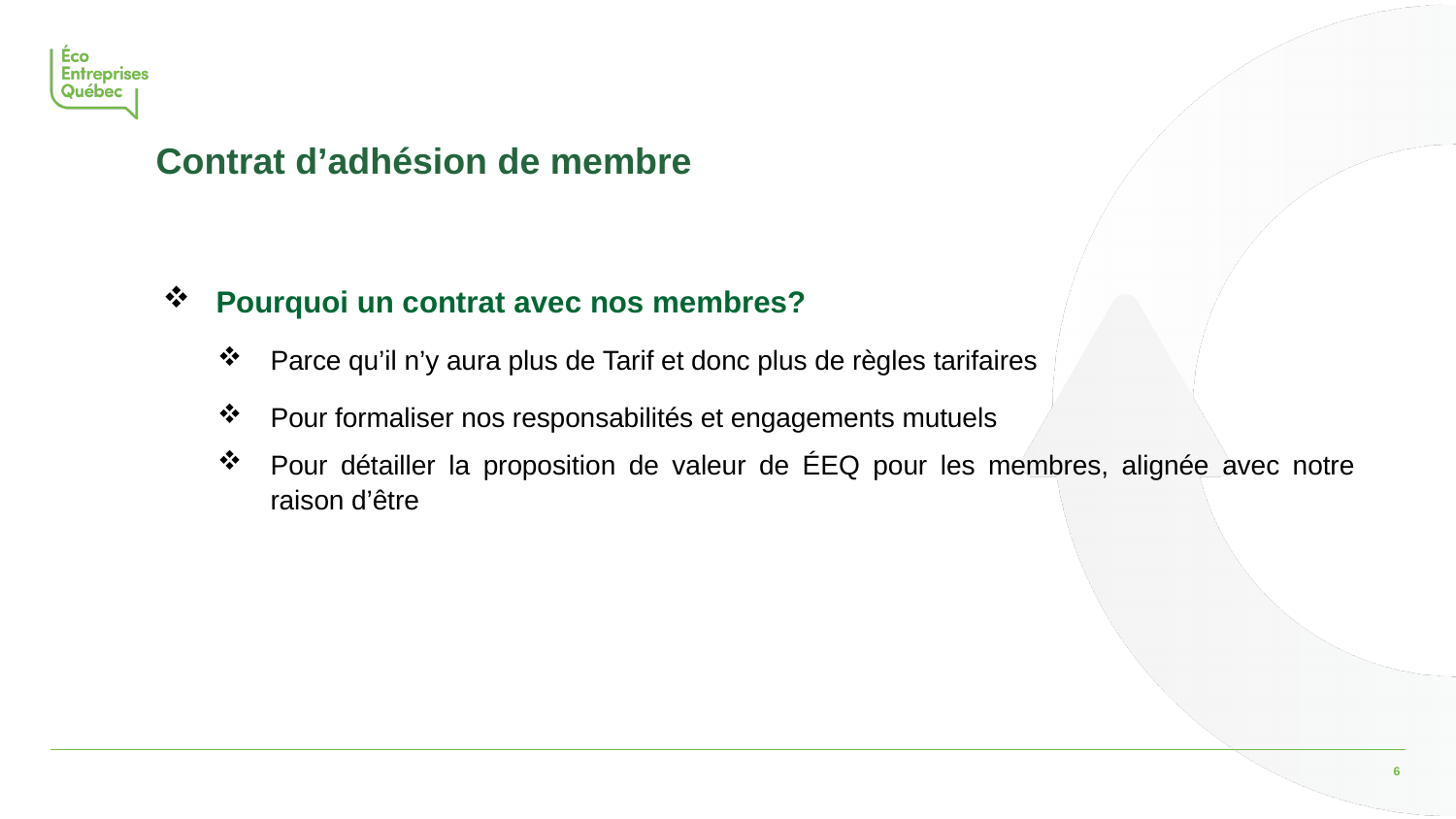

Contrat d’adhésion de membre

Pourquoi un contrat avec nos membres?
Parce qu’il n’y aura plus de Tarif et donc plus de règles tarifaires
Pour formaliser nos responsabilités et engagements mutuels
Pour détailler la proposition de valeur de ÉEQ pour les membres, alignée avec notre raison d’être